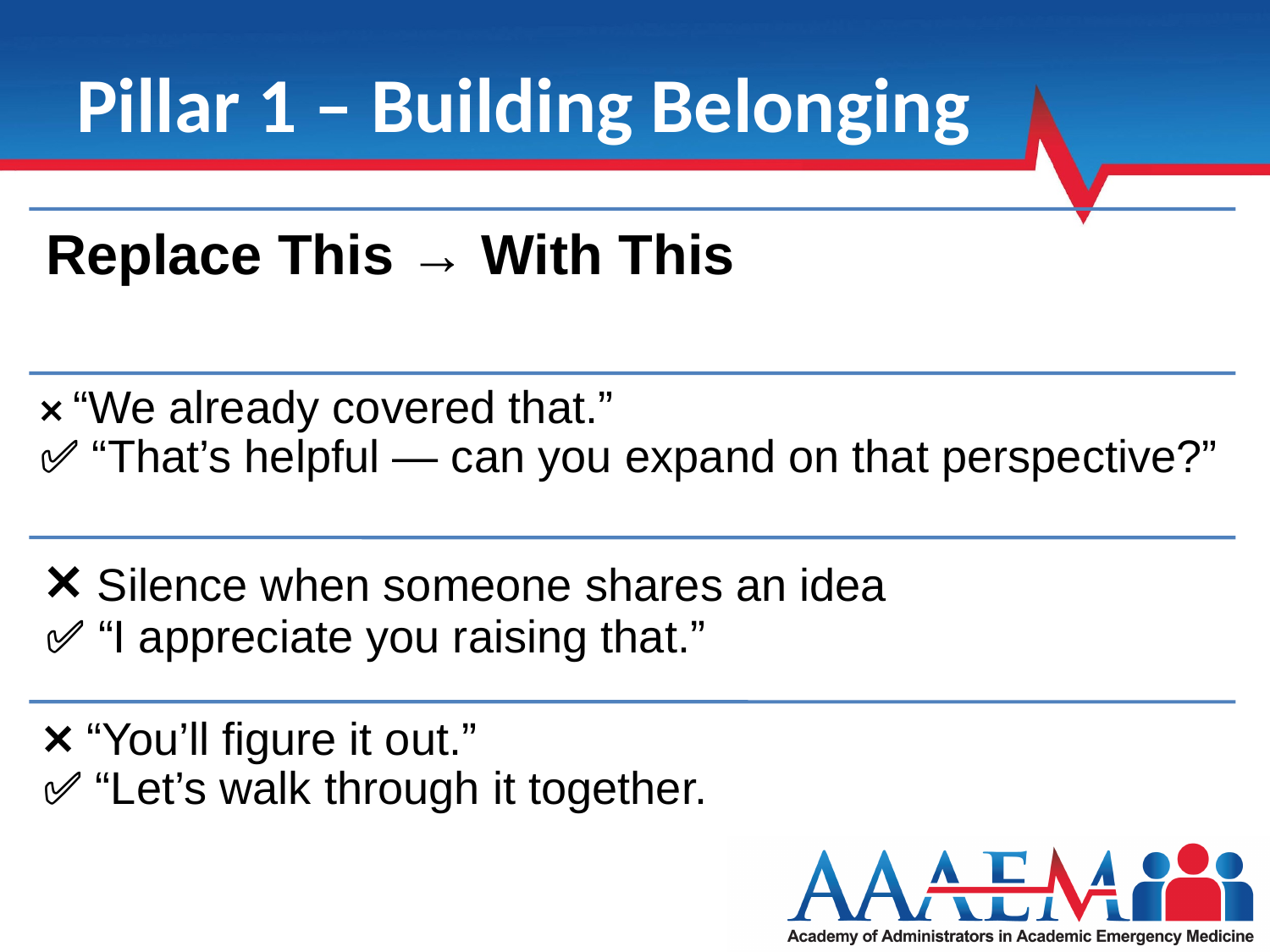

# Pillar 1 – Building Belonging
Replace This → With This
❌ “We already covered that.”
✅ “That’s helpful — can you expand on that perspective?”

❌ Silence when someone shares an idea
✅ “I appreciate you raising that.”
❌ “You’ll figure it out.”
✅ “Let’s walk through it together.